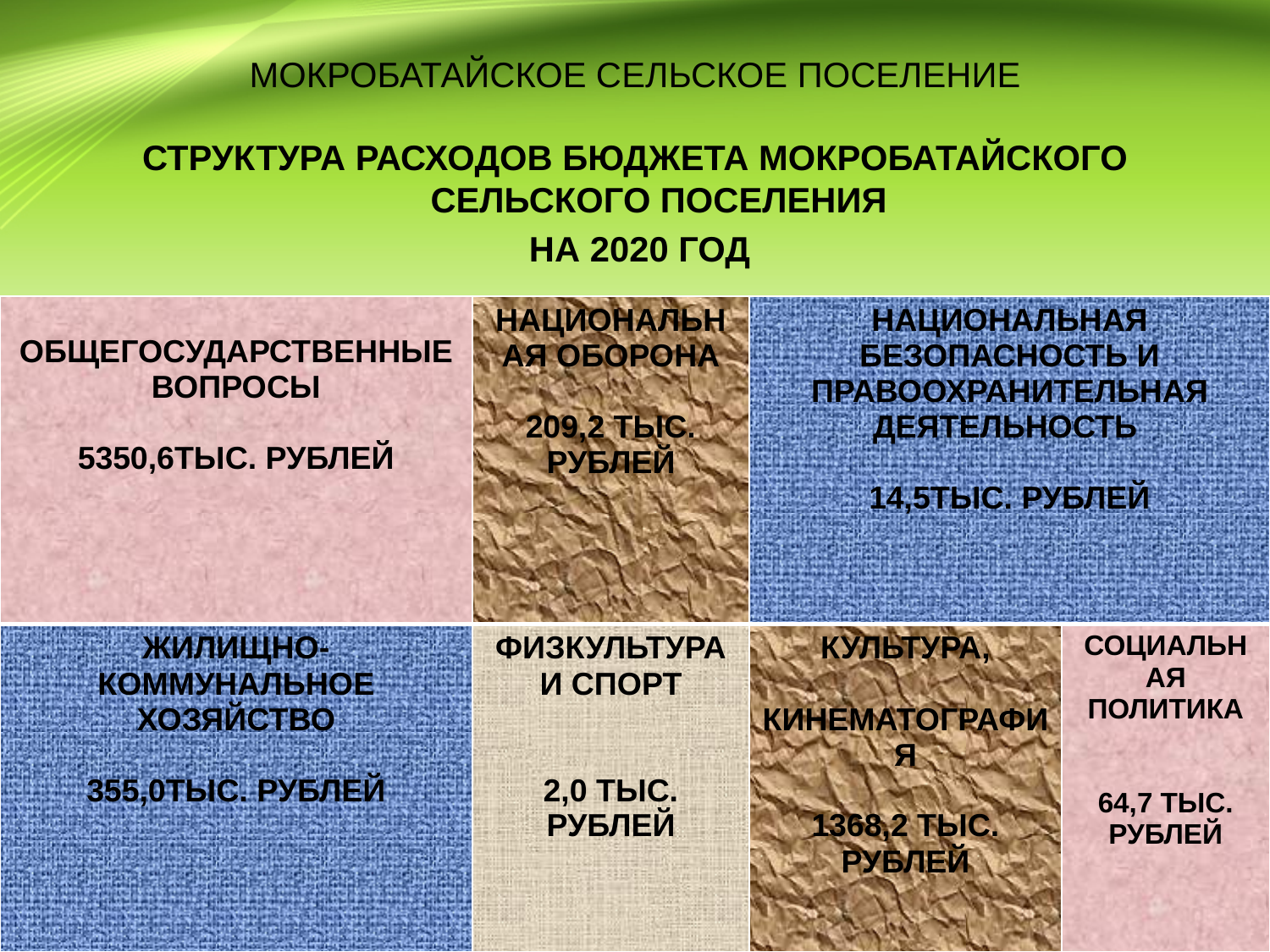

# МОКРОБАТАЙСКОЕ СЕЛЬСКОЕ ПОСЕЛЕНИЕ
СТРУКТУРА РАСХОДОВ БЮДЖЕТА МОКРОБАТАЙСКОГО СЕЛЬСКОГО ПОСЕЛЕНИЯ
 НА 2020 ГОД

| ОБЩЕГОСУДАРСТВЕННЫЕ ВОПРОСЫ 5350,6ТЫС. РУБЛЕЙ | НАЦИОНАЛЬНАЯ ОБОРОНА 209,2 ТЫС. РУБЛЕЙ | НАЦИОНАЛЬНАЯ БЕЗОПАСНОСТЬ И ПРАВООХРАНИТЕЛЬНАЯ ДЕЯТЕЛЬНОСТЬ 14,5ТЫС. РУБЛЕЙ |  |
| --- | --- | --- | --- |
| ЖИЛИЩНО- КОММУНАЛЬНОЕ ХОЗЯЙСТВО 355,0ТЫС. РУБЛЕЙ | ФИЗКУЛЬТУРА И СПОРТ 2,0 ТЫС. РУБЛЕЙ | КУЛЬТУРА, КИНЕМАТОГРАФИЯ 1368,2 ТЫС. РУБЛЕЙ | СОЦИАЛЬНАЯ ПОЛИТИКА 64,7 ТЫС. РУБЛЕЙ |